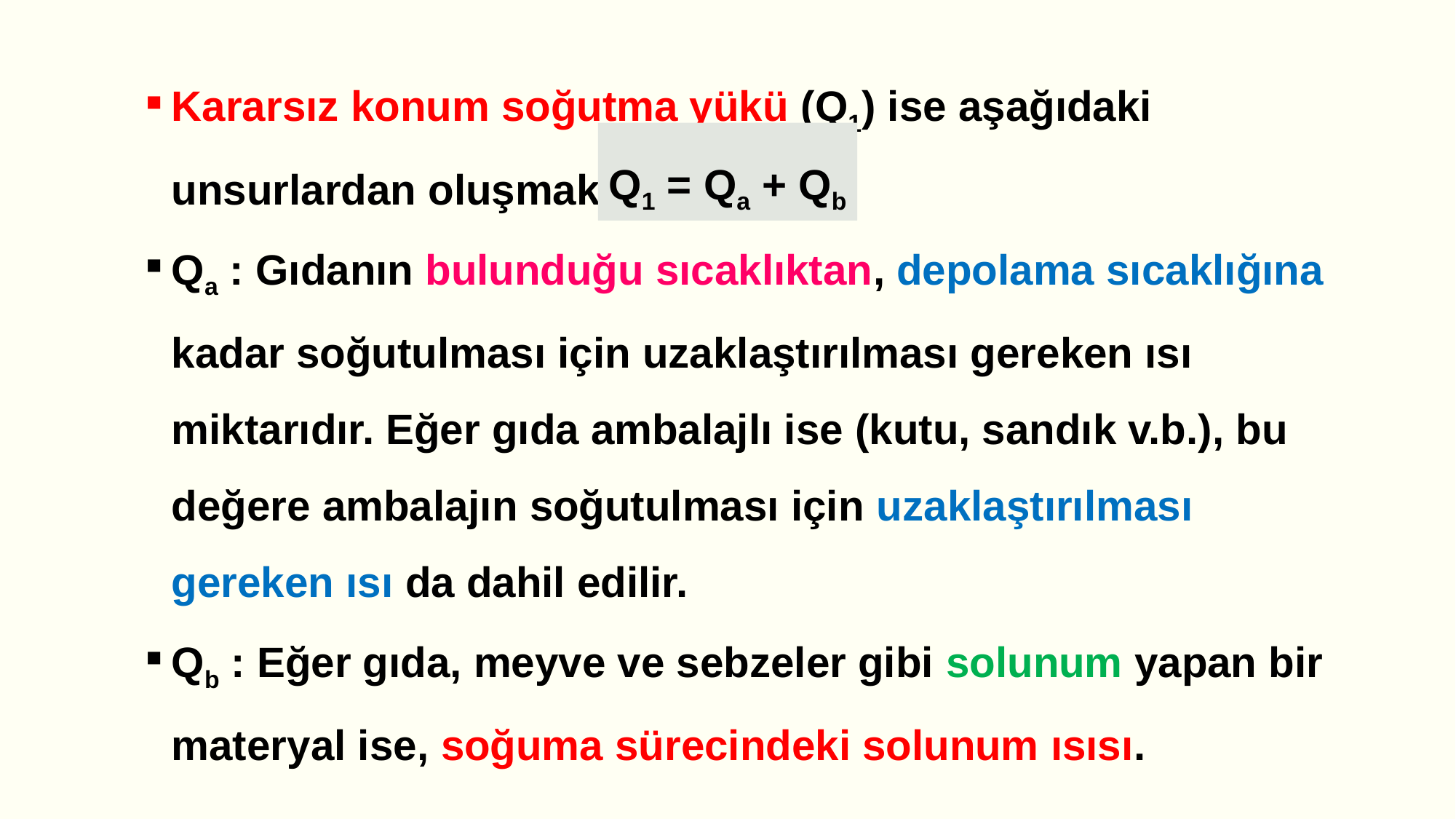

Kararsız konum soğutma yükü (Q1) ise aşağıdaki unsurlardan oluşmaktadır.
Qa : Gıdanın bulunduğu sıcaklıktan, depolama sıcaklığına kadar soğutulması için uzaklaştırılması gereken ısı miktarıdır. Eğer gıda ambalajlı ise (kutu, sandık v.b.), bu değere ambalajın soğutulması için uzaklaştırılması gereken ısı da dahil edilir.
Qb : Eğer gıda, meyve ve sebzeler gibi solunum yapan bir materyal ise, soğuma sürecindeki solunum ısısı.
Q1 = Qa + Qb